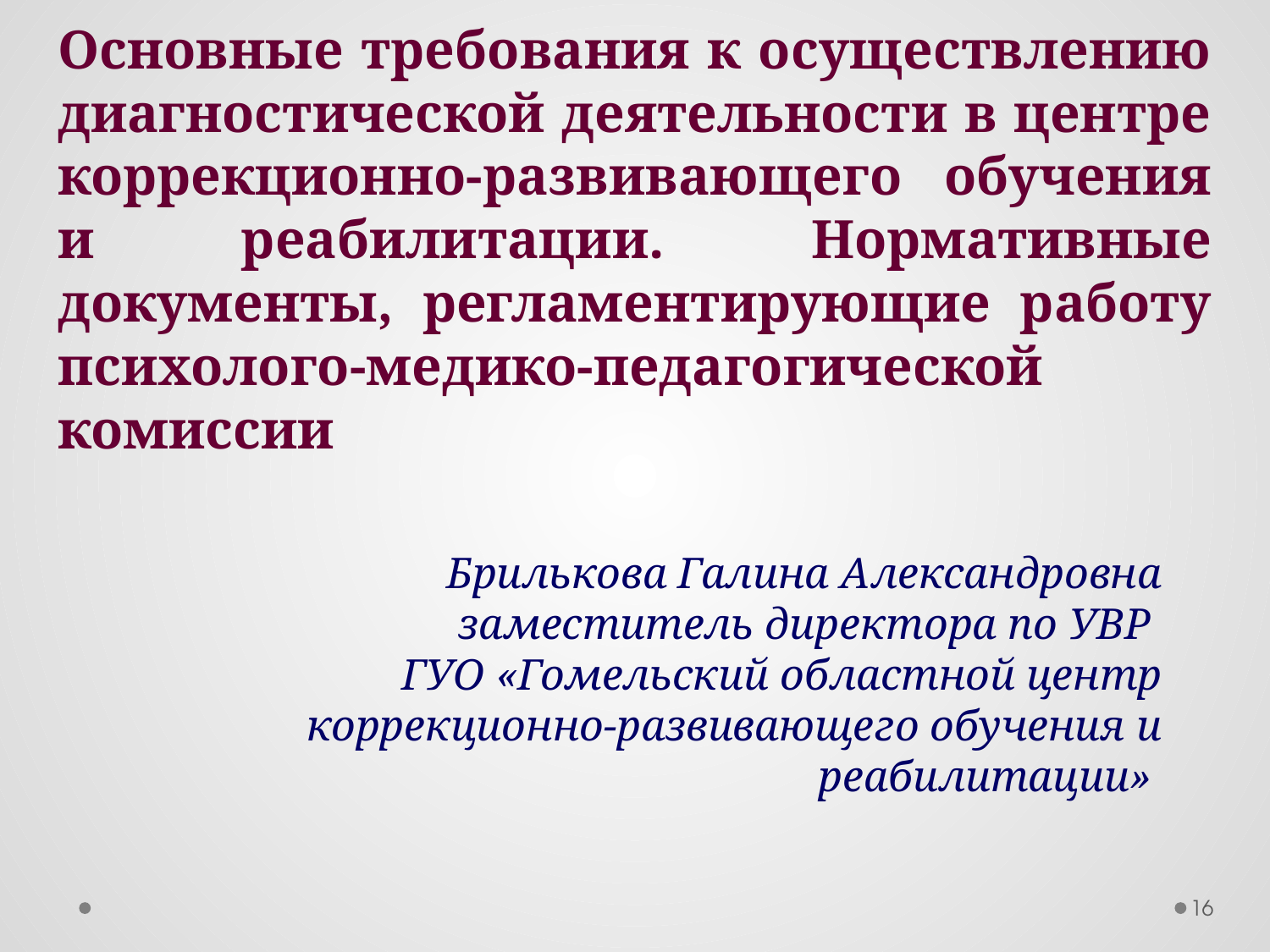

# Основные требования к осуществлению диагностической деятельности в центре коррекционно-развивающего обучения и реабилитации. Нормативные документы, регламентирующие работу психолого-медико-педагогической комиссии
Брилькова Галина Александровна
заместитель директора по УВР
ГУО «Гомельский областной центр коррекционно-развивающего обучения и реабилитации»
16